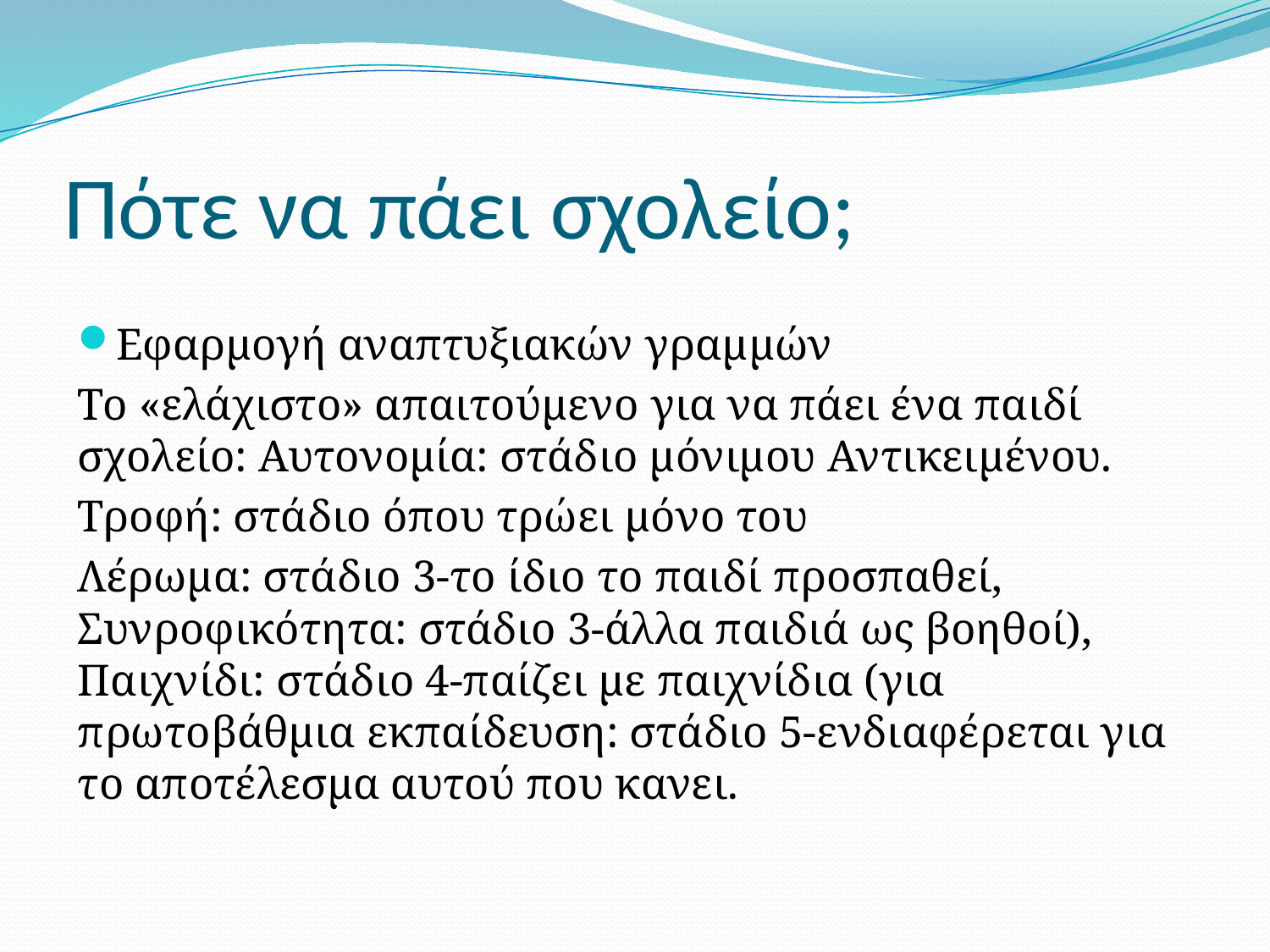

# Πότε να πάει σχολείο;

Εφαρμογή αναπτυξιακών γραμμών
Το «ελάχιστο» απαιτούμενο για να πάει ένα παιδί σχολείο: Αυτονομία: στάδιο μόνιμου Αντικειμένου.
Τροφή: στάδιο όπου τρώει μόνο του
Λέρωμα: στάδιο 3-το ίδιο το παιδί προσπαθεί, Συνροφικότητα: στάδιο 3-άλλα παιδιά ως βοηθοί), Παιχνίδι: στάδιο 4-παίζει με παιχνίδια (για πρωτοβάθμια εκπαίδευση: στάδιο 5-ενδιαφέρεται για το αποτέλεσμα αυτού που κανει.